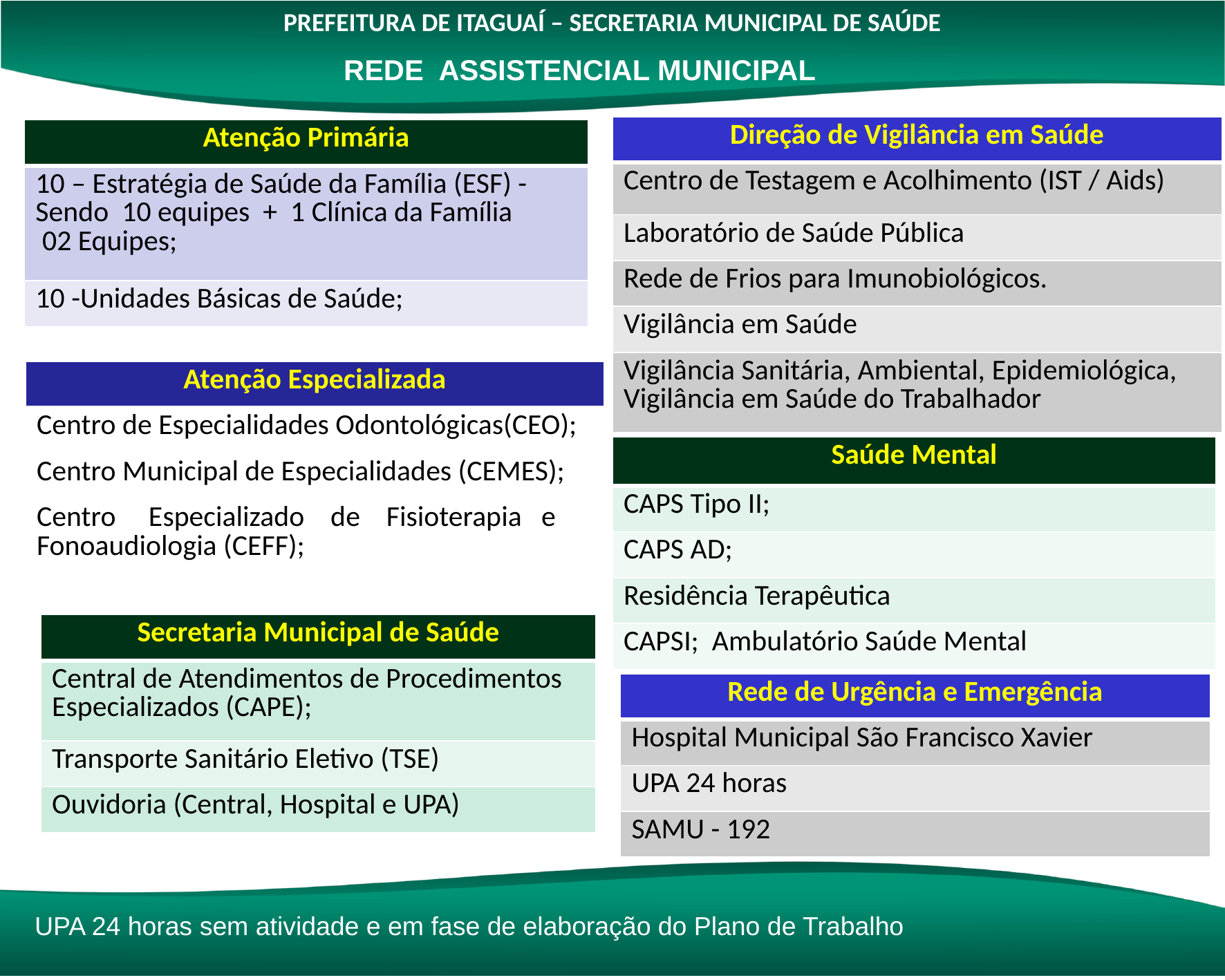

PREFEITURA DE ITAGUAÍ – SECRETARIA MUNICIPAL DE SAÚDE
REDE  ASSISTENCIAL MUNICIPAL
| Direção de Vigilância em Saúde |
| --- |
| Centro de Testagem e Acolhimento (IST / Aids) |
| Laboratório de Saúde Pública |
| Rede de Frios para Imunobiológicos. |
| Vigilância em Saúde |
| Vigilância Sanitária, Ambiental, Epidemiológica, Vigilância em Saúde do Trabalhador |
| Atenção Primária |
| --- |
| 10 – Estratégia de Saúde da Família (ESF) - Sendo 10 equipes + 1 Clínica da Família 02 Equipes; |
| 10 -Unidades Básicas de Saúde; |
| Atenção Especializada |
| --- |
| Centro de Especialidades Odontológicas(CEO); |
| Centro Municipal de Especialidades (CEMES); |
| Centro Especializado de Fisioterapia e Fonoaudiologia (CEFF); |
| Saúde Mental |
| --- |
| CAPS Tipo II; |
| CAPS AD; |
| Residência Terapêutica |
| CAPSI; Ambulatório Saúde Mental |
| Secretaria Municipal de Saúde |
| --- |
| Central de Atendimentos de Procedimentos Especializados (CAPE); |
| Transporte Sanitário Eletivo (TSE) |
| Ouvidoria (Central, Hospital e UPA) |
| Rede de Urgência e Emergência |
| --- |
| Hospital Municipal São Francisco Xavier |
| UPA 24 horas |
| SAMU - 192 |
UPA 24 horas sem atividade e em fase de elaboração do Plano de Trabalho